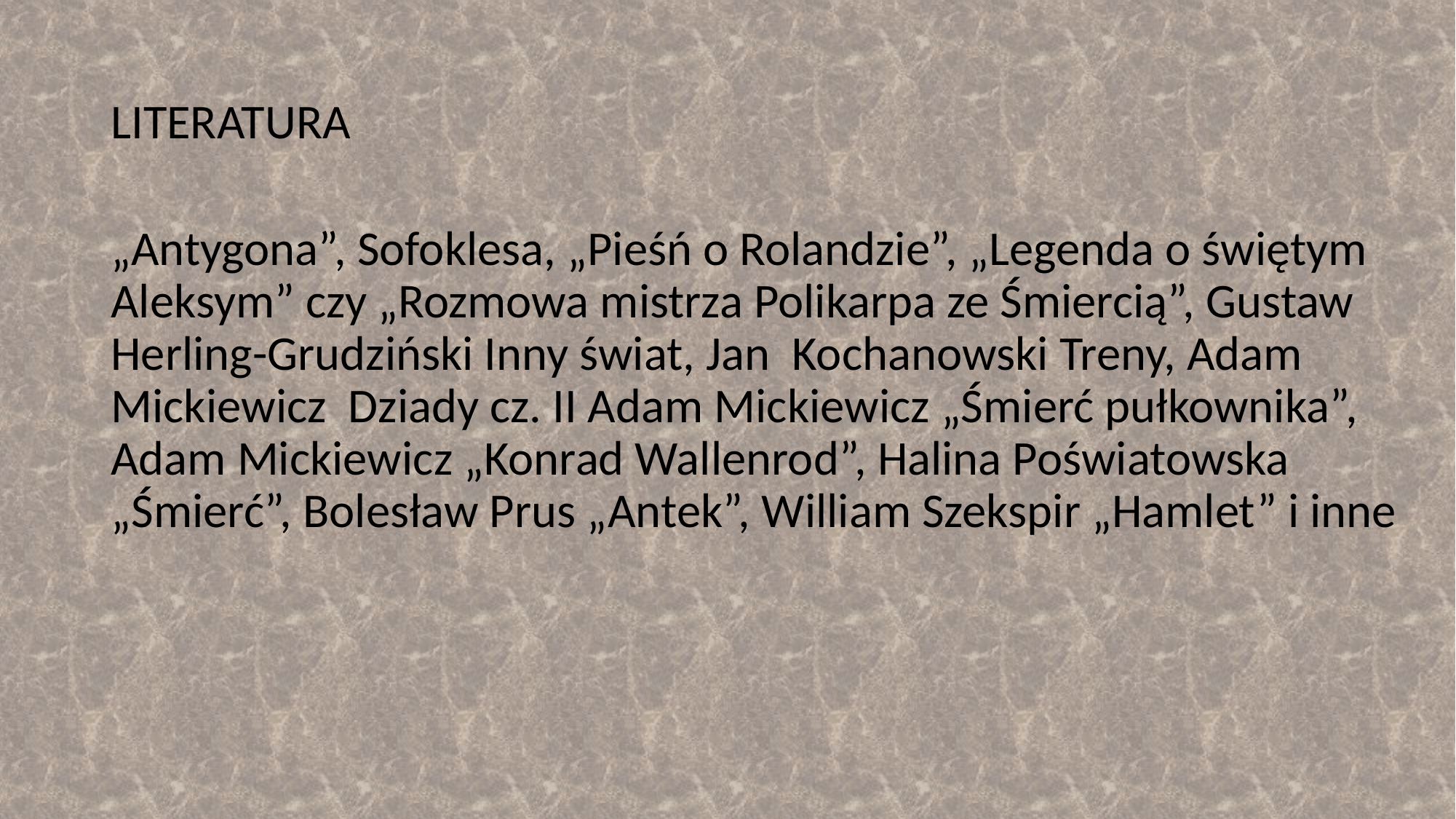

# LITERATURA
„Antygona”, Sofoklesa, „Pieśń o Rolandzie”, „Legenda o świętym Aleksym” czy „Rozmowa mistrza Polikarpa ze Śmiercią”, Gustaw Herling-Grudziński Inny świat, Jan  Kochanowski Treny, Adam Mickiewicz  Dziady cz. II Adam Mickiewicz „Śmierć pułkownika”, Adam Mickiewicz „Konrad Wallenrod”, Halina Poświatowska „Śmierć”, Bolesław Prus „Antek”, William Szekspir „Hamlet” i inne